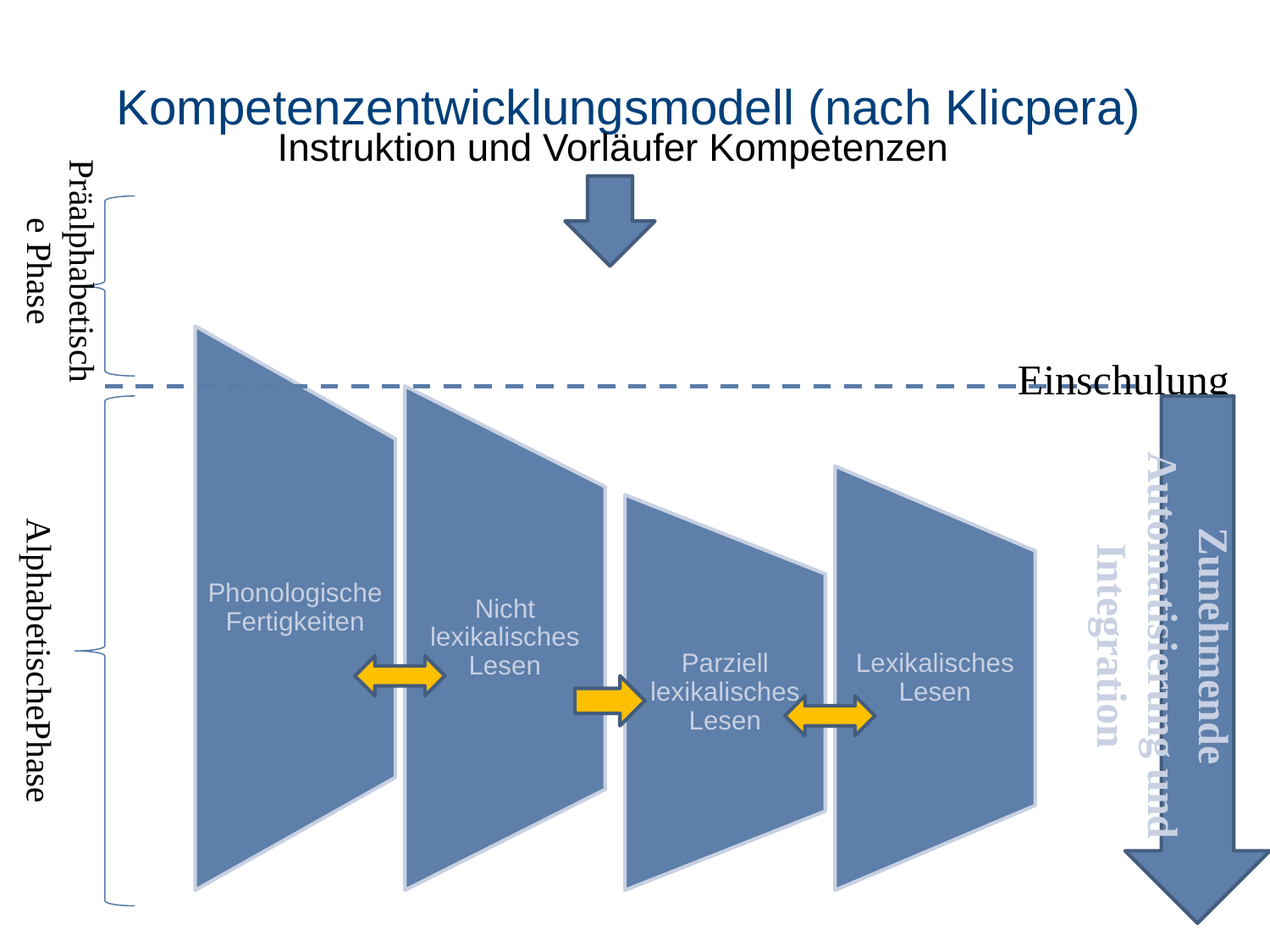

# Kompetenzentwicklungsmodell (nach Klicpera)
Instruktion und Vorläufer Kompetenzen
Präalphabetische Phase

Phonologische Fertigkeiten
Nicht lexikalisches Lesen
Parziell lexikalisches Lesen
Lexikalisches Lesen
Einschulung

Zunehmende Automatisierung und Integration
AlphabetischePhase